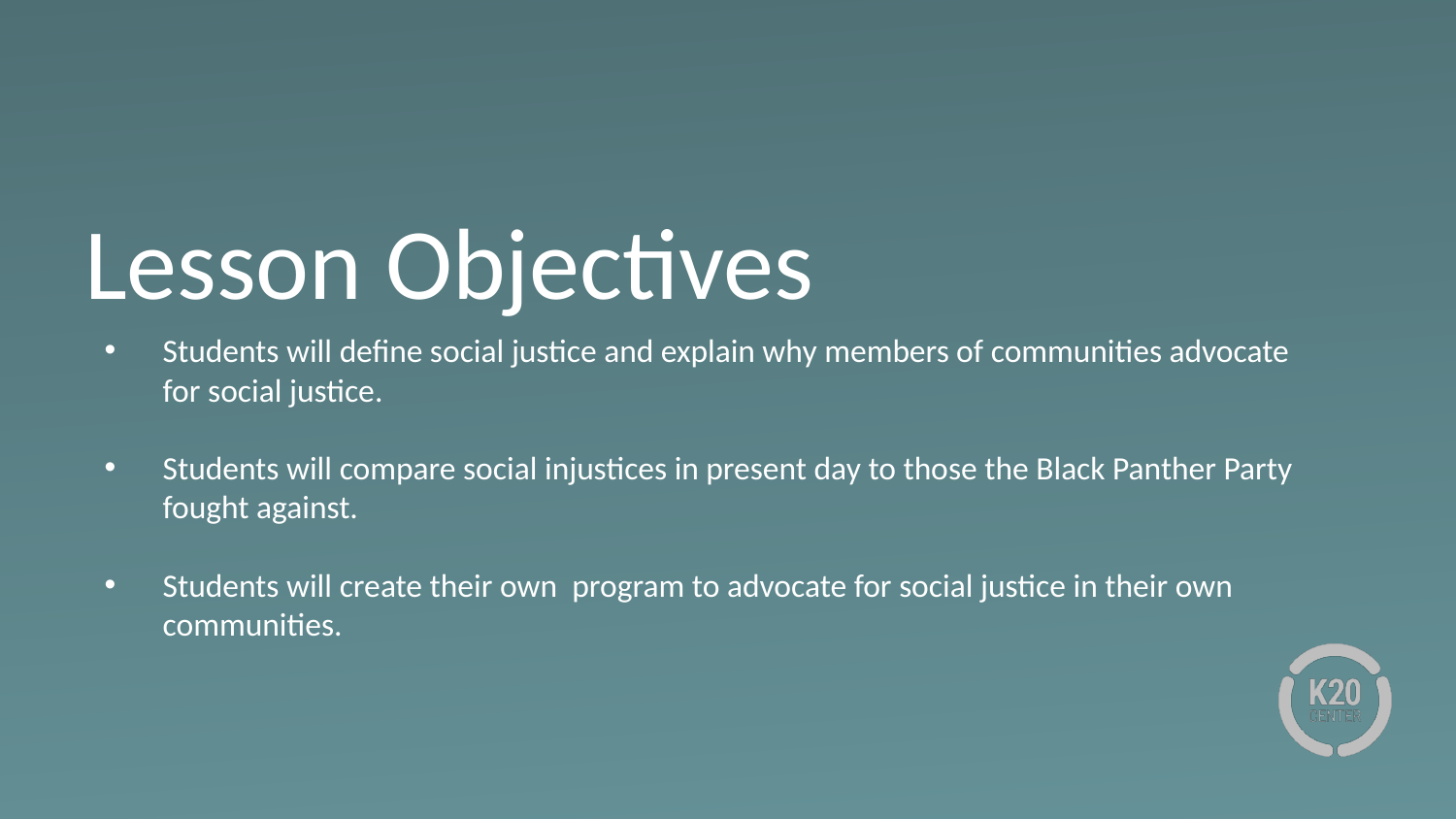

# Lesson Objectives
Students will define social justice and explain why members of communities advocate for social justice.

Students will compare social injustices in present day to those the Black Panther Party fought against.

Students will create their own  program to advocate for social justice in their own communities.